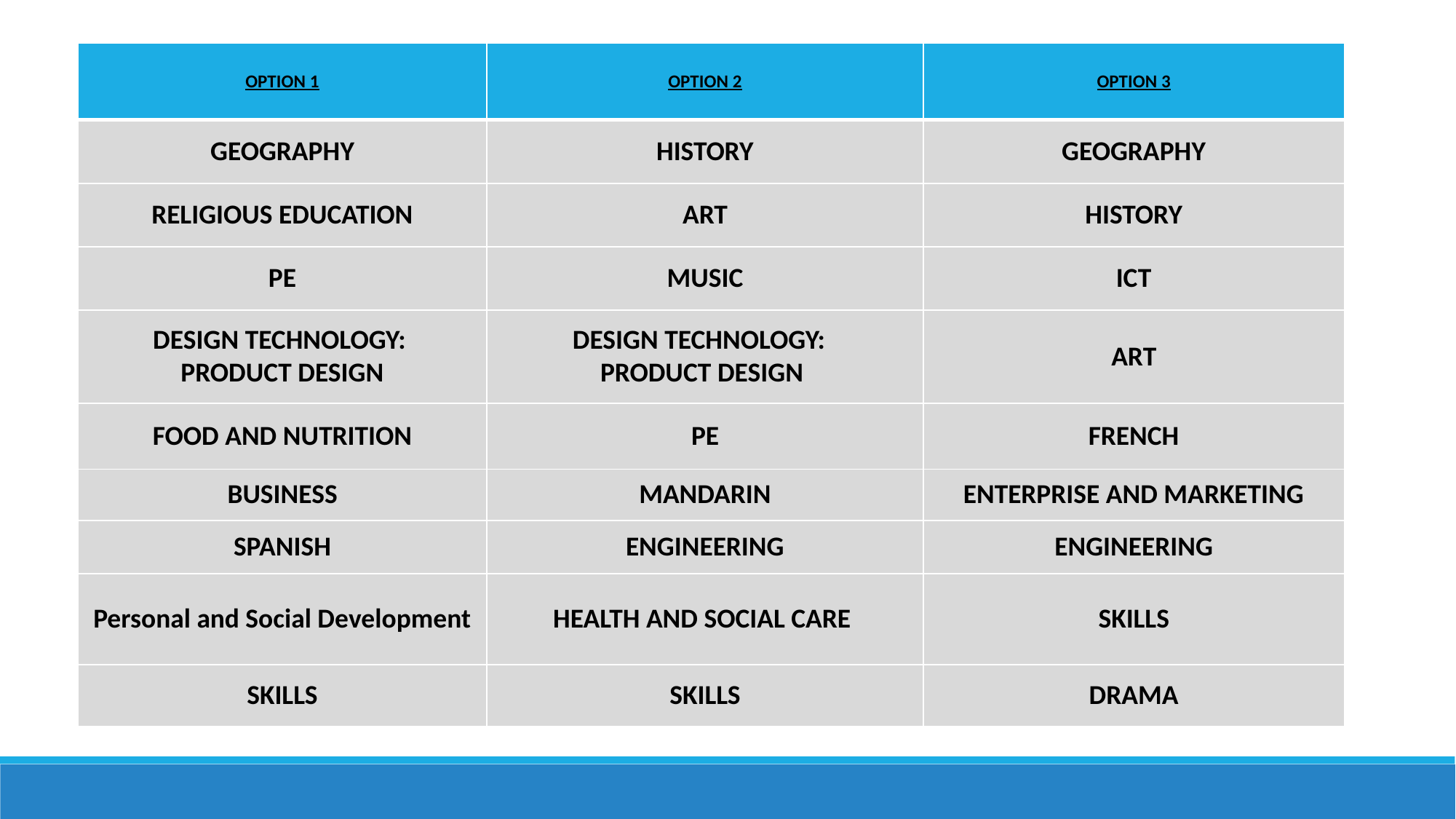

| OPTION 1 | OPTION 2 | OPTION 3 |
| --- | --- | --- |
| GEOGRAPHY | HISTORY | GEOGRAPHY |
| RELIGIOUS EDUCATION | ART | HISTORY |
| PE | MUSIC | ICT |
| DESIGN TECHNOLOGY: PRODUCT DESIGN | DESIGN TECHNOLOGY: PRODUCT DESIGN | ART |
| FOOD AND NUTRITION | PE | FRENCH |
| BUSINESS | MANDARIN | ENTERPRISE AND MARKETING |
| SPANISH | ENGINEERING | ENGINEERING |
| Personal and Social Development | HEALTH AND SOCIAL CARE | SKILLS |
| SKILLS | SKILLS | DRAMA |